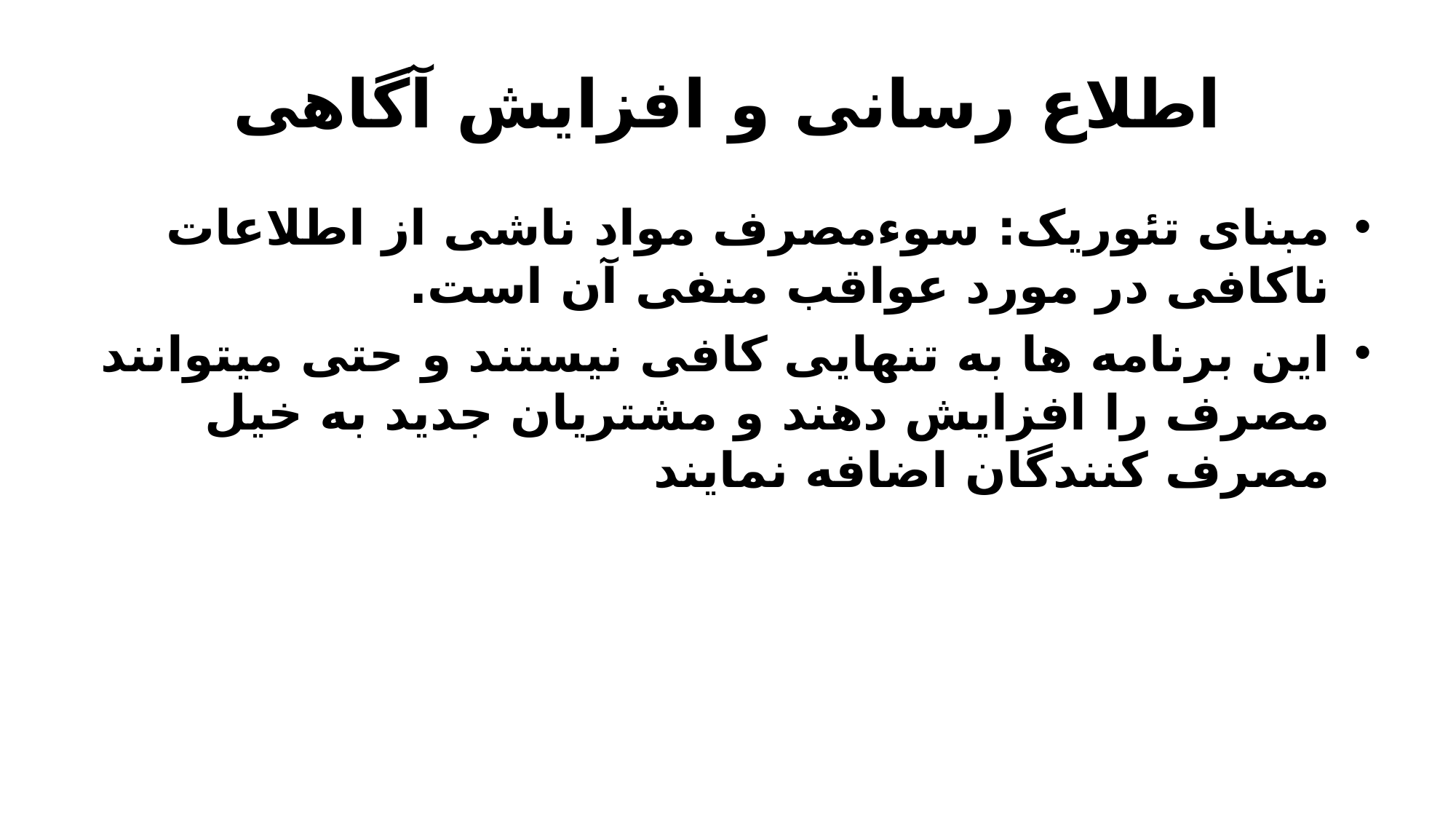

# اطلاع رسانی و افزایش آگاهی
مبنای تئوریک: سوءمصرف مواد ناشی از اطلاعات ناکافی در مورد عواقب منفی آن است.
این برنامه ها به تنهایی کافی نیستند و حتی میتوانند مصرف را افزایش دهند و مشتریان جدید به خیل مصرف کنندگان اضافه نمایند